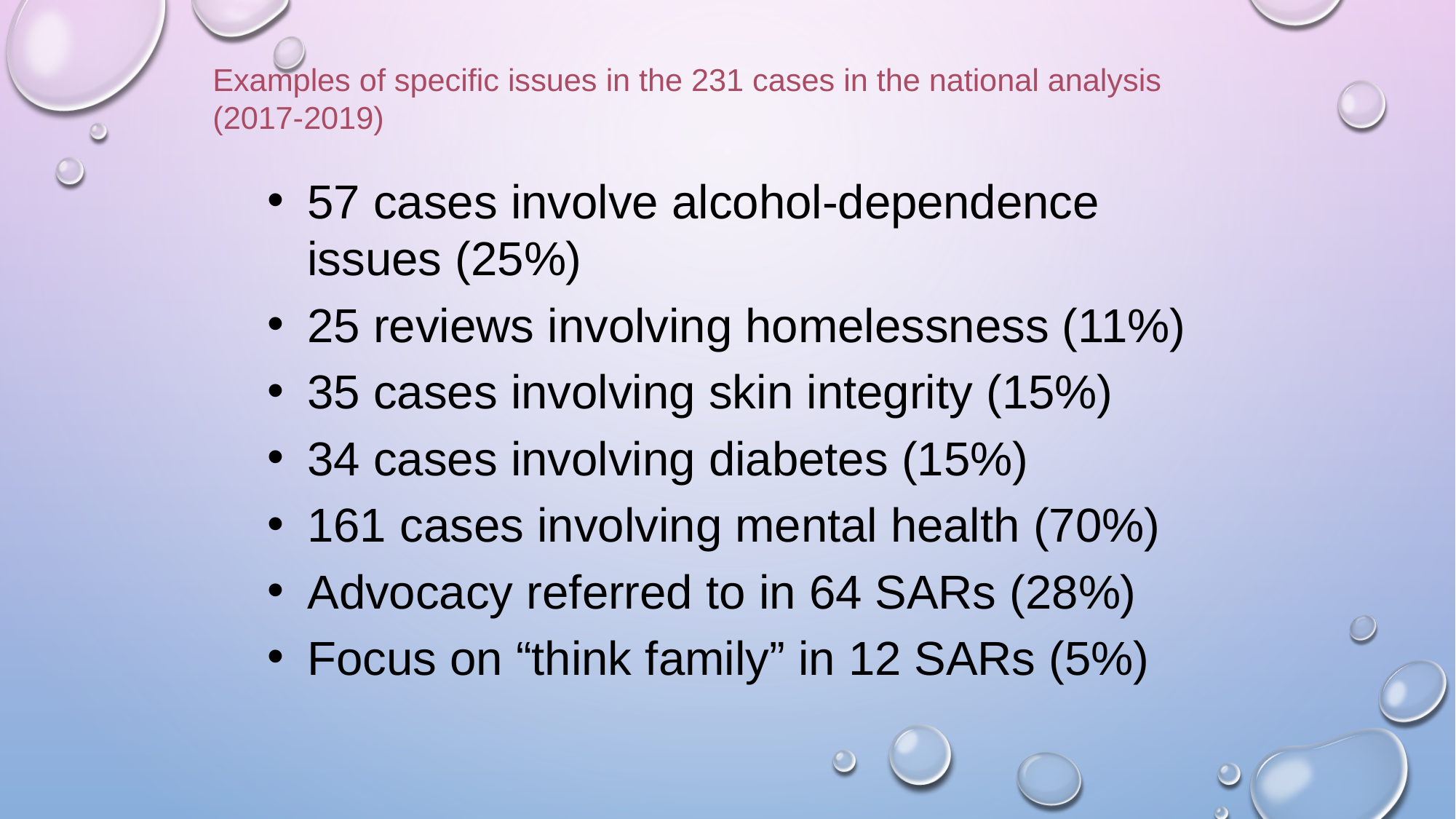

Examples of specific issues in the 231 cases in the national analysis (2017-2019)
57 cases involve alcohol-dependence issues (25%)
25 reviews involving homelessness (11%)
35 cases involving skin integrity (15%)
34 cases involving diabetes (15%)
161 cases involving mental health (70%)
Advocacy referred to in 64 SARs (28%)
Focus on “think family” in 12 SARs (5%)